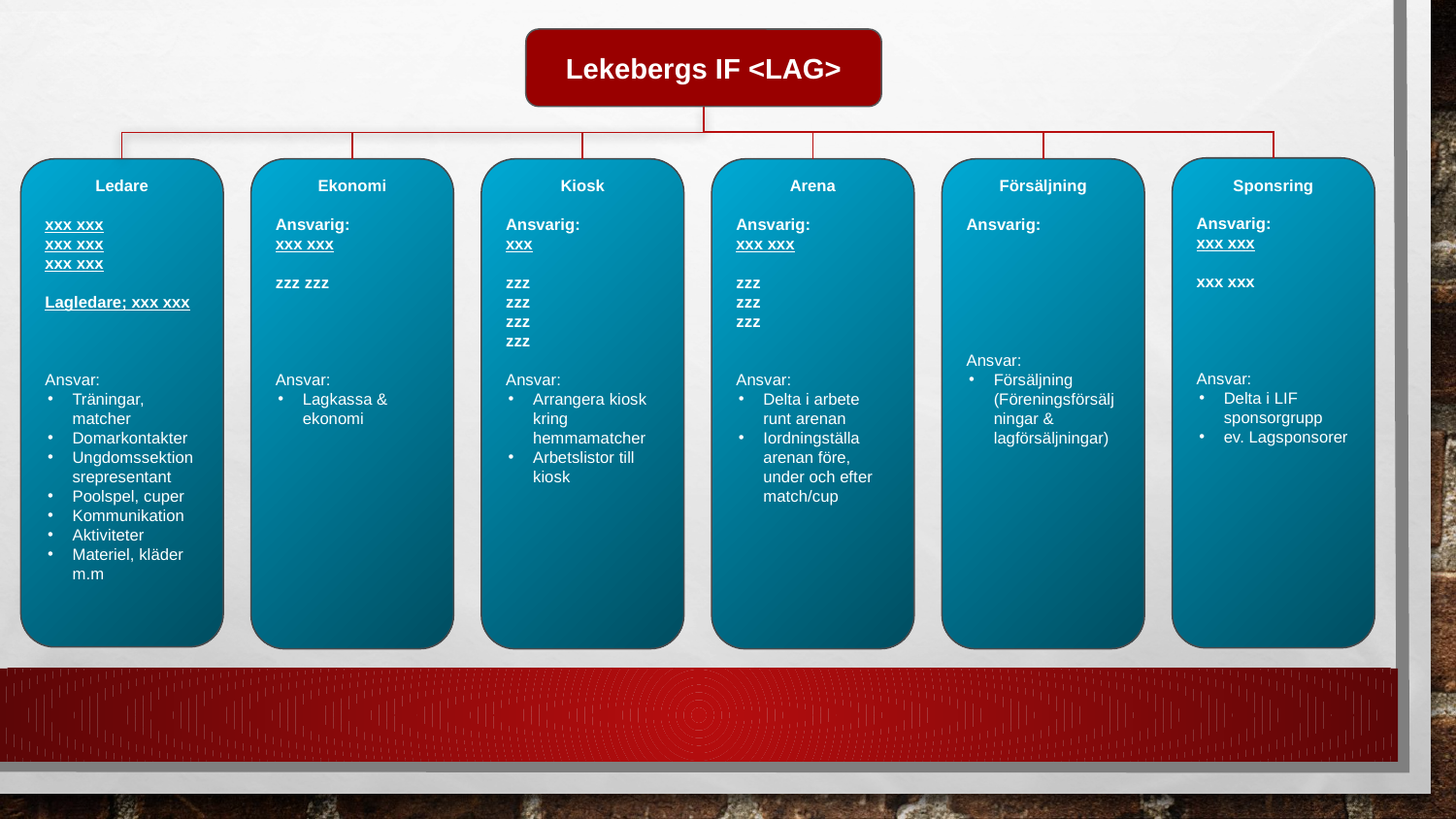

Lekebergs IF <LAG>
Sponsring

Ansvarig:
xxx xxx

xxx xxx

Ansvar:
Delta i LIF sponsorgrupp
ev. Lagsponsorer

Ledare

xxx xxx
xxx xxx
xxx xxx

Lagledare; xxx xxx

Ansvar:
Träningar, matcher
Domarkontakter
Ungdomssektionsrepresentant
Poolspel, cuper
Kommunikation
Aktiviteter
Materiel, kläder m.m

Ekonomi
Ansvarig:
xxx xxx

zzz zzz

Ansvar:
Lagkassa & ekonomi

Kiosk
Ansvarig:
xxx

zzz
zzz
zzz
zzz

Ansvar:
Arrangera kiosk kring hemmamatcher
Arbetslistor till kiosk

Arena
Ansvarig:
xxx xxx

zzz
zzz
zzz

Ansvar:
Delta i arbete runt arenan
Iordningställa arenan före, under och efter match/cup

Försäljning

Ansvarig:

Ansvar:
Försäljning (Föreningsförsäljningar & lagförsäljningar)